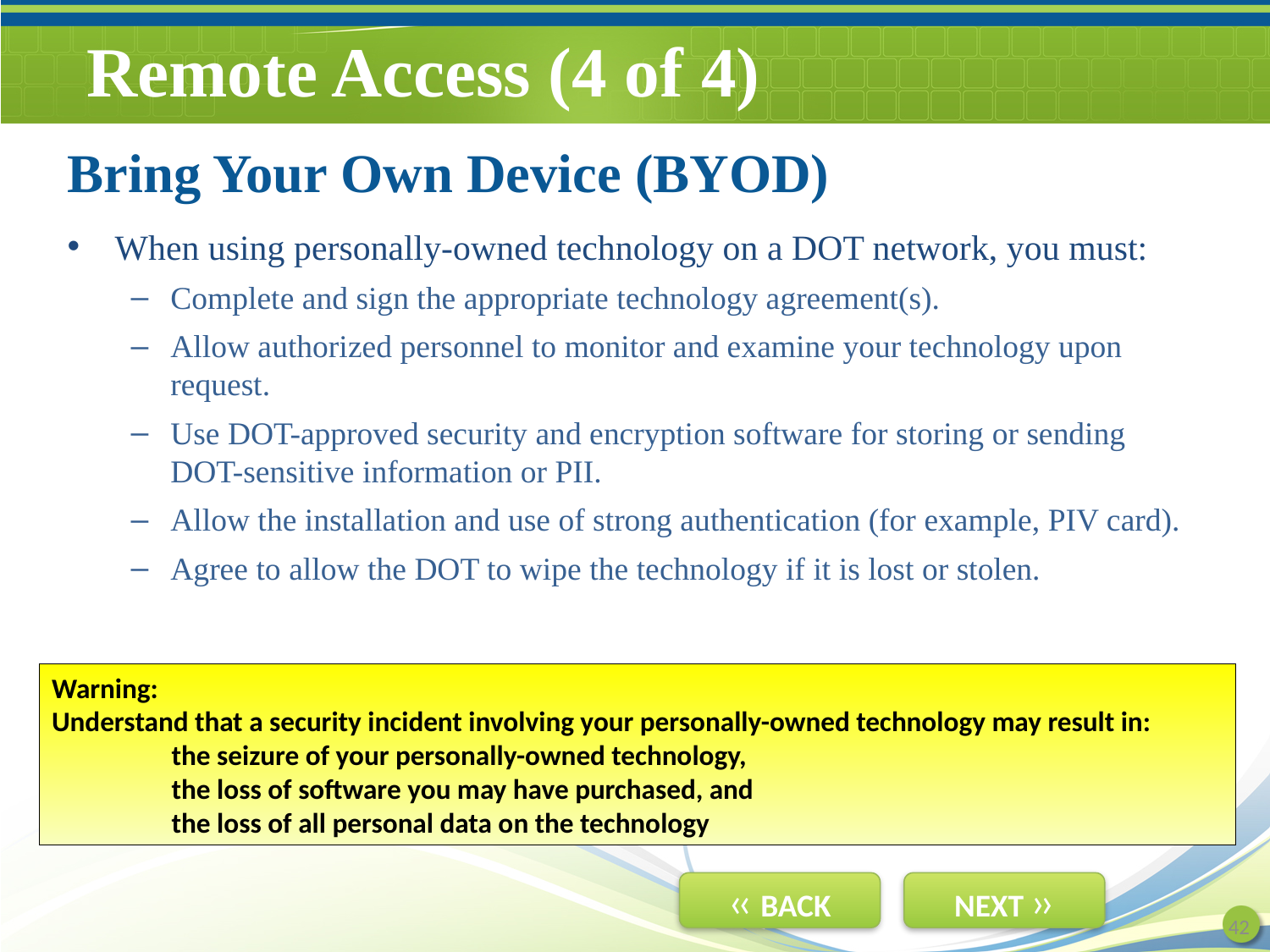

# Remote Access (4 of 4)
Bring Your Own Device (BYOD)
When using personally-owned technology on a DOT network, you must:
Complete and sign the appropriate technology agreement(s).
Allow authorized personnel to monitor and examine your technology upon request.
Use DOT-approved security and encryption software for storing or sending DOT-sensitive information or PII.
Allow the installation and use of strong authentication (for example, PIV card).
Agree to allow the DOT to wipe the technology if it is lost or stolen.

Warning:
Understand that a security incident involving your personally-owned technology may result in:
the seizure of your personally-owned technology,
the loss of software you may have purchased, and
the loss of all personal data on the technology
42